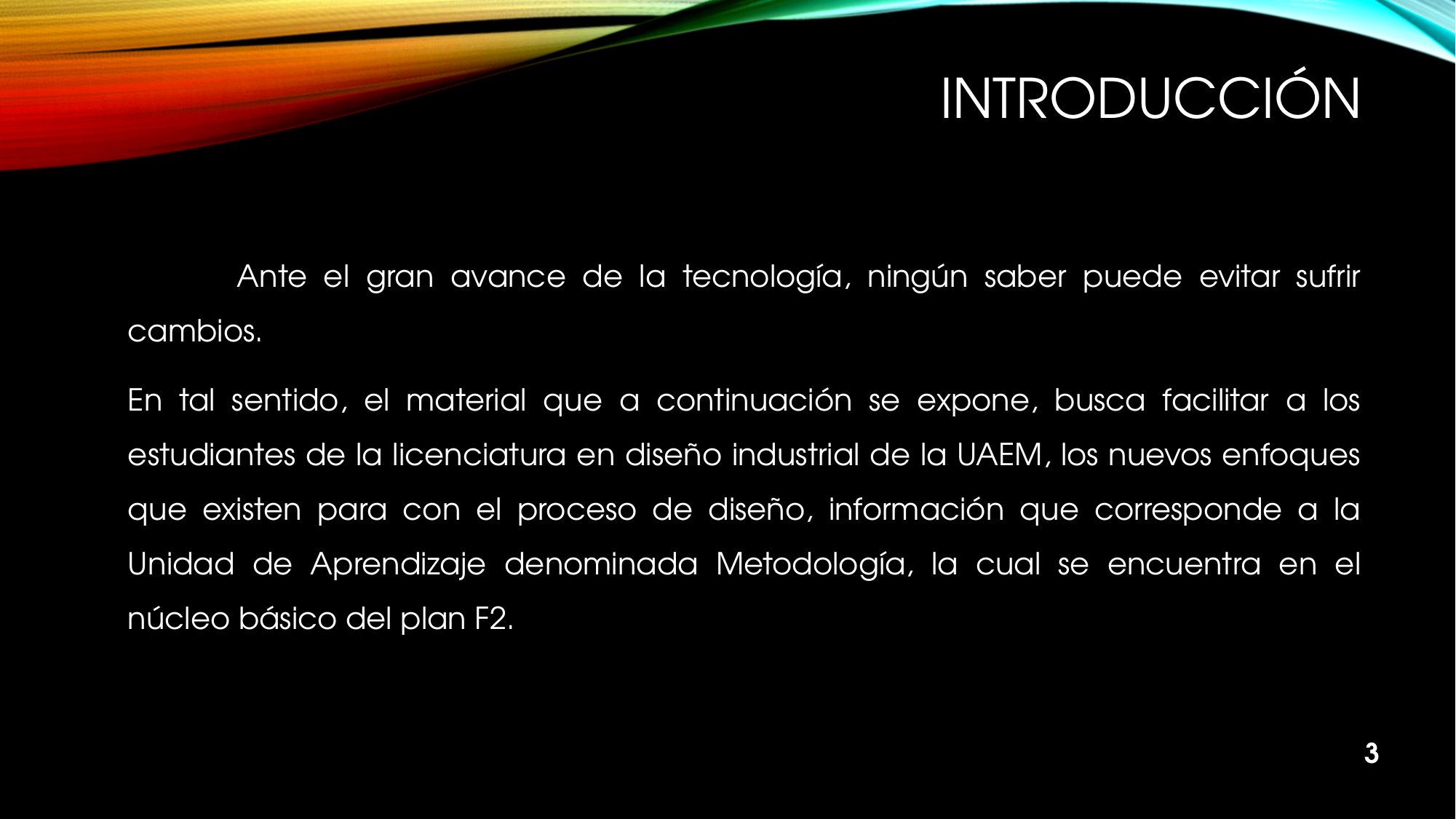

# introducción
	Ante el gran avance de la tecnología, ningún saber puede evitar sufrir cambios.
En tal sentido, el material que a continuación se expone, busca facilitar a los estudiantes de la licenciatura en diseño industrial de la UAEM, los nuevos enfoques que existen para con el proceso de diseño, información que corresponde a la Unidad de Aprendizaje denominada Metodología, la cual se encuentra en el núcleo básico del plan F2.
3